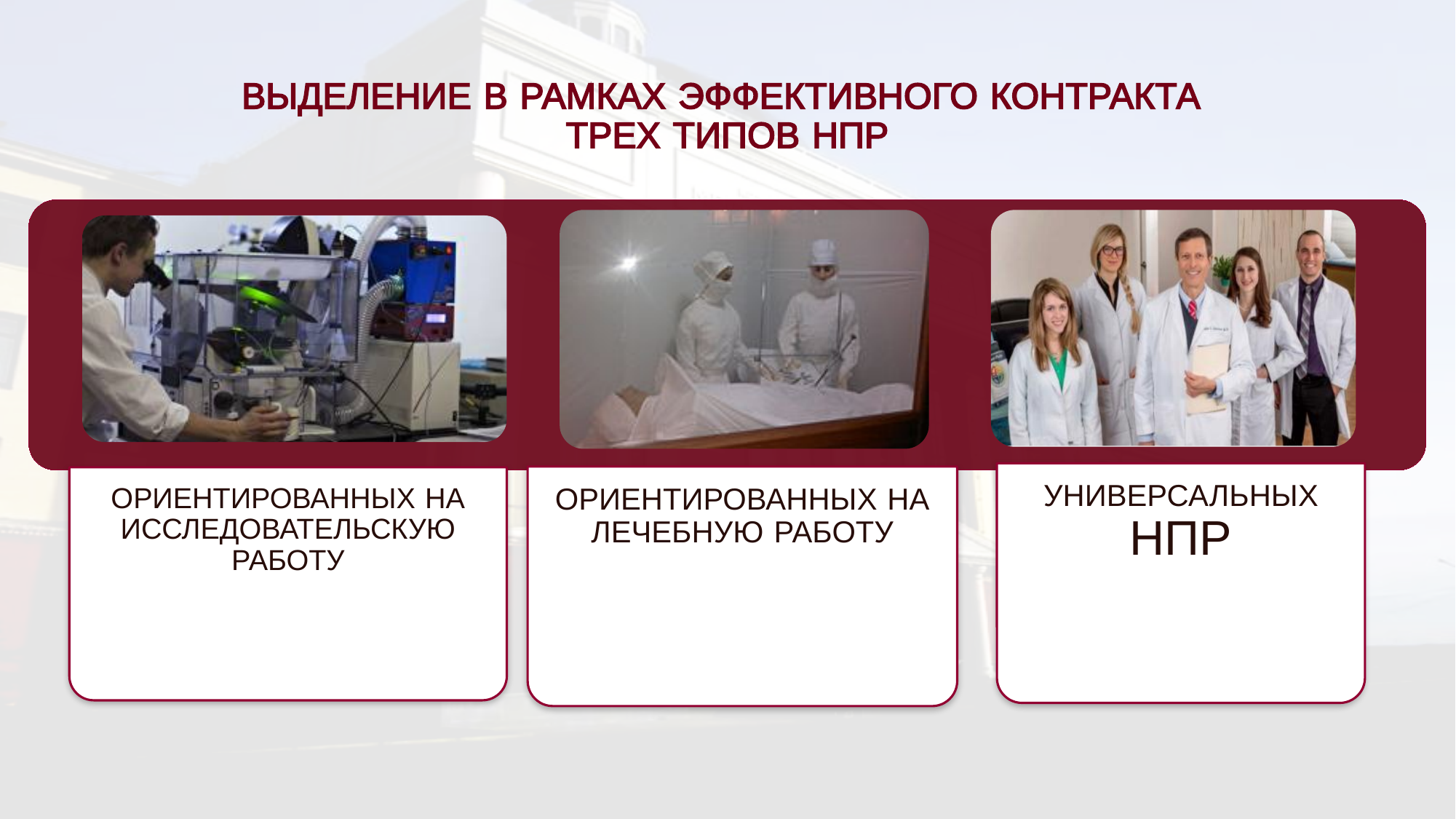

ВЫДЕЛЕНИЕ В РАМКАХ ЭФФЕКТИВНОГО КОНТРАКТА
ТРЕХ ТИПОВ НПР
ОРИЕНТИРОВАННЫХ НА ИССЛЕДОВАТЕЛЬСКУЮ РАБОТУ
ОРИЕНТИРОВАННЫХ НА ЛЕЧЕБНУЮ РАБОТУ
УНИВЕРСАЛЬНЫХ НПР